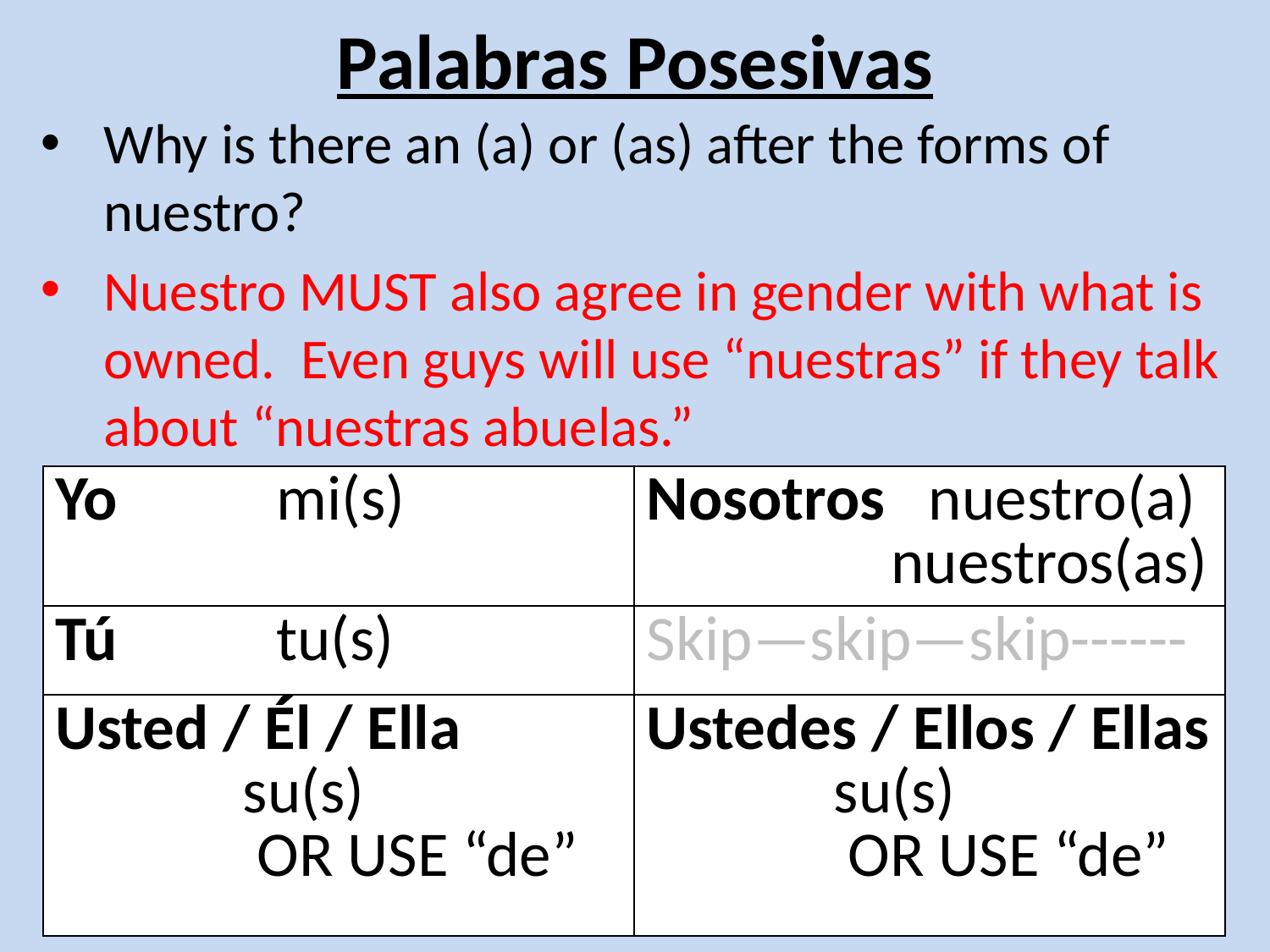

# Palabras Posesivas
Why is there an (a) or (as) after the forms of nuestro?
Nuestro MUST also agree in gender with what is owned.  Even guys will use “nuestras” if they talk about “nuestras abuelas.”
| Yo mi(s) | Nosotros nuestro(a) nuestros(as) |
| --- | --- |
| Tú tu(s) | Skip—skip—skip------ |
| Usted / Él / Ella su(s) OR USE “de” | Ustedes / Ellos / Ellas su(s) OR USE “de” |